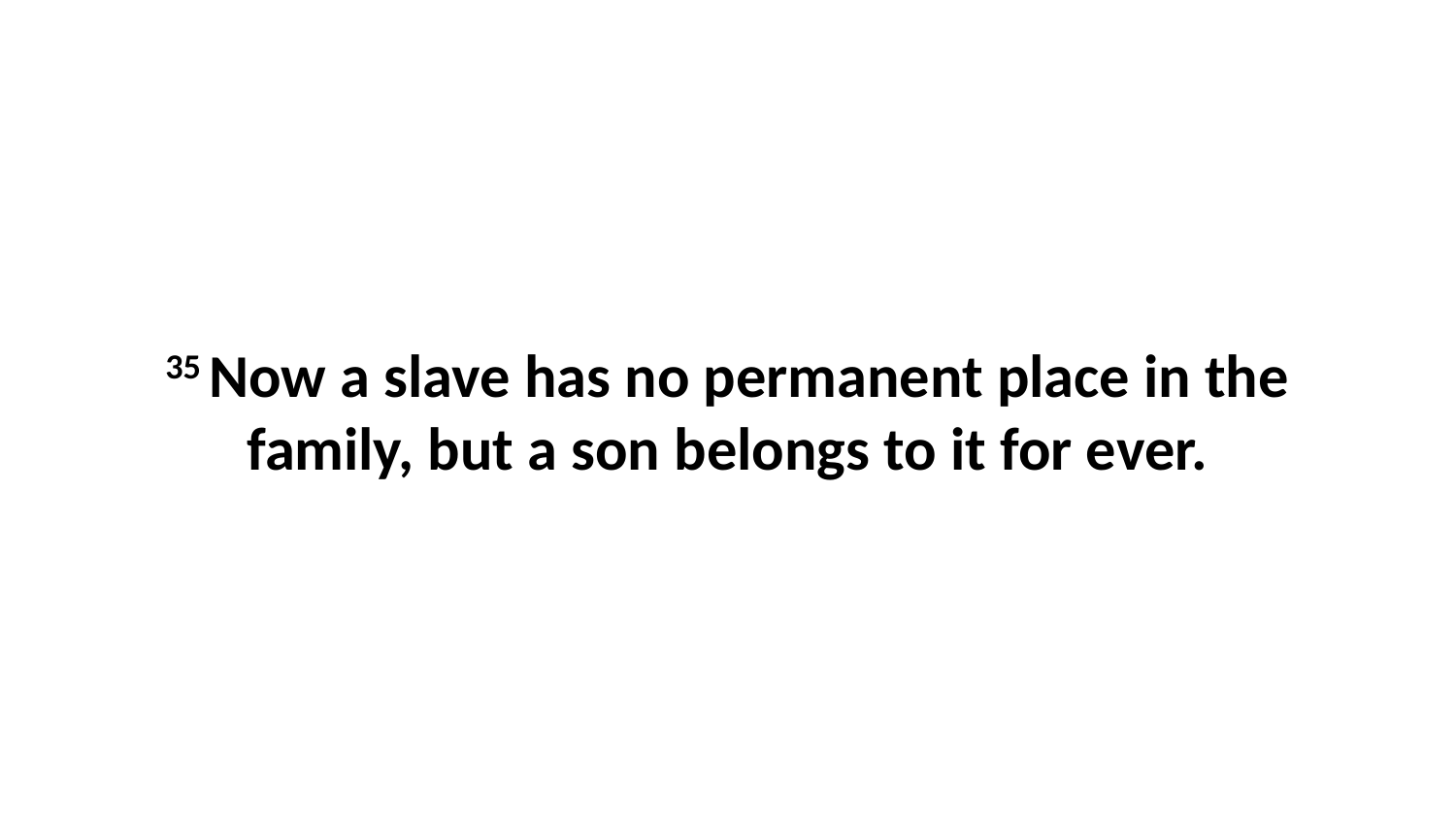

35 Now a slave has no permanent place in the family, but a son belongs to it for ever.